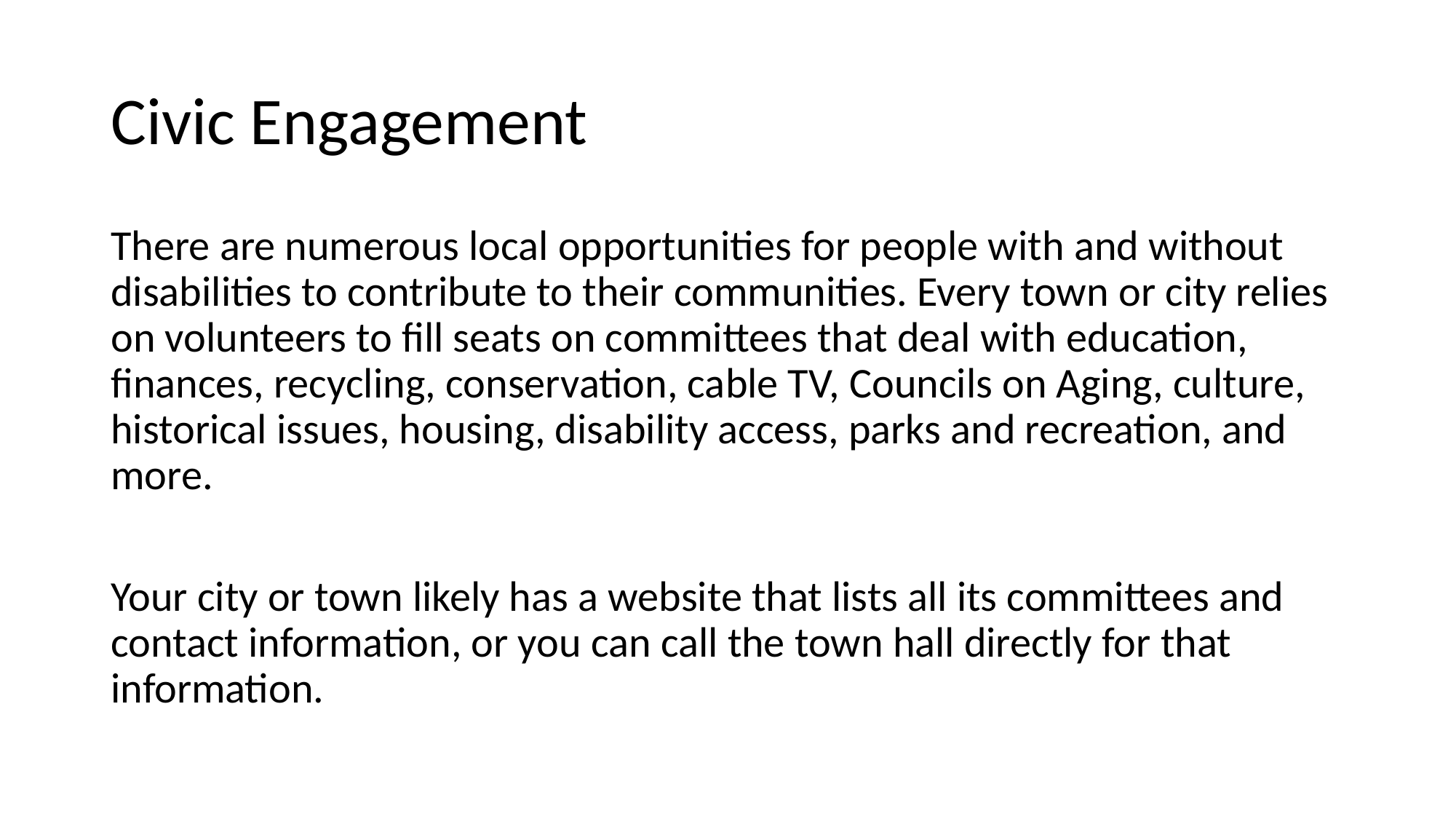

# Civic Engagement
There are numerous local opportunities for people with and without disabilities to contribute to their communities. Every town or city relies on volunteers to fill seats on committees that deal with education, finances, recycling, conservation, cable TV, Councils on Aging, culture, historical issues, housing, disability access, parks and recreation, and more.

Your city or town likely has a website that lists all its committees and contact information, or you can call the town hall directly for that information.